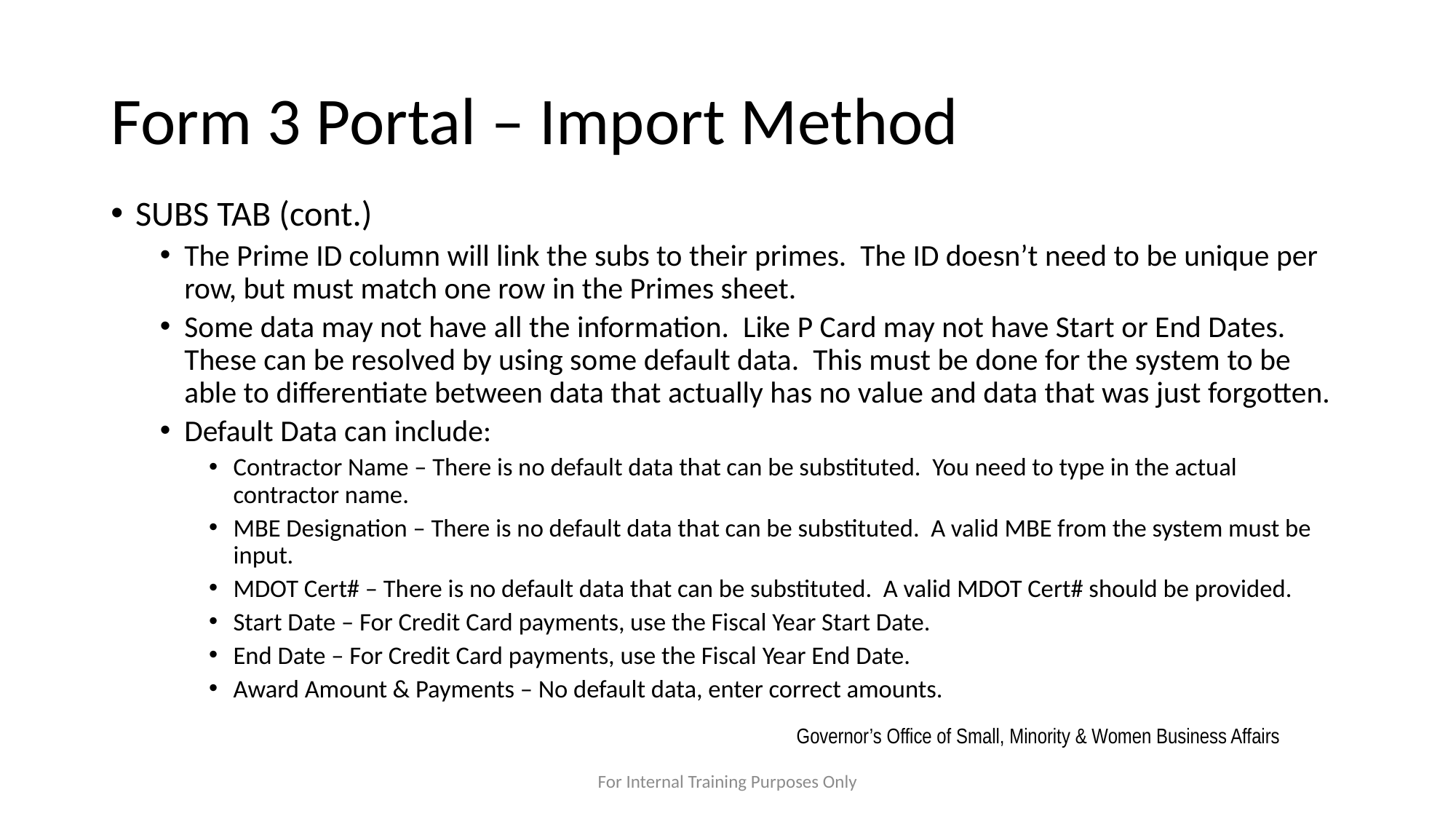

# Form 3 Portal – Import Method
SUBS TAB (cont.)
The Prime ID column will link the subs to their primes.  The ID doesn’t need to be unique per row, but must match one row in the Primes sheet.
Some data may not have all the information.  Like P Card may not have Start or End Dates.  These can be resolved by using some default data.  This must be done for the system to be able to differentiate between data that actually has no value and data that was just forgotten.
Default Data can include:
Contractor Name – There is no default data that can be substituted.  You need to type in the actual contractor name.
MBE Designation – There is no default data that can be substituted.  A valid MBE from the system must be input.
MDOT Cert# – There is no default data that can be substituted.  A valid MDOT Cert# should be provided.
Start Date – For Credit Card payments, use the Fiscal Year Start Date.
End Date – For Credit Card payments, use the Fiscal Year End Date.
Award Amount & Payments – No default data, enter correct amounts.

Governor’s Office of Small, Minority & Women Business Affairs
For Internal Training Purposes Only